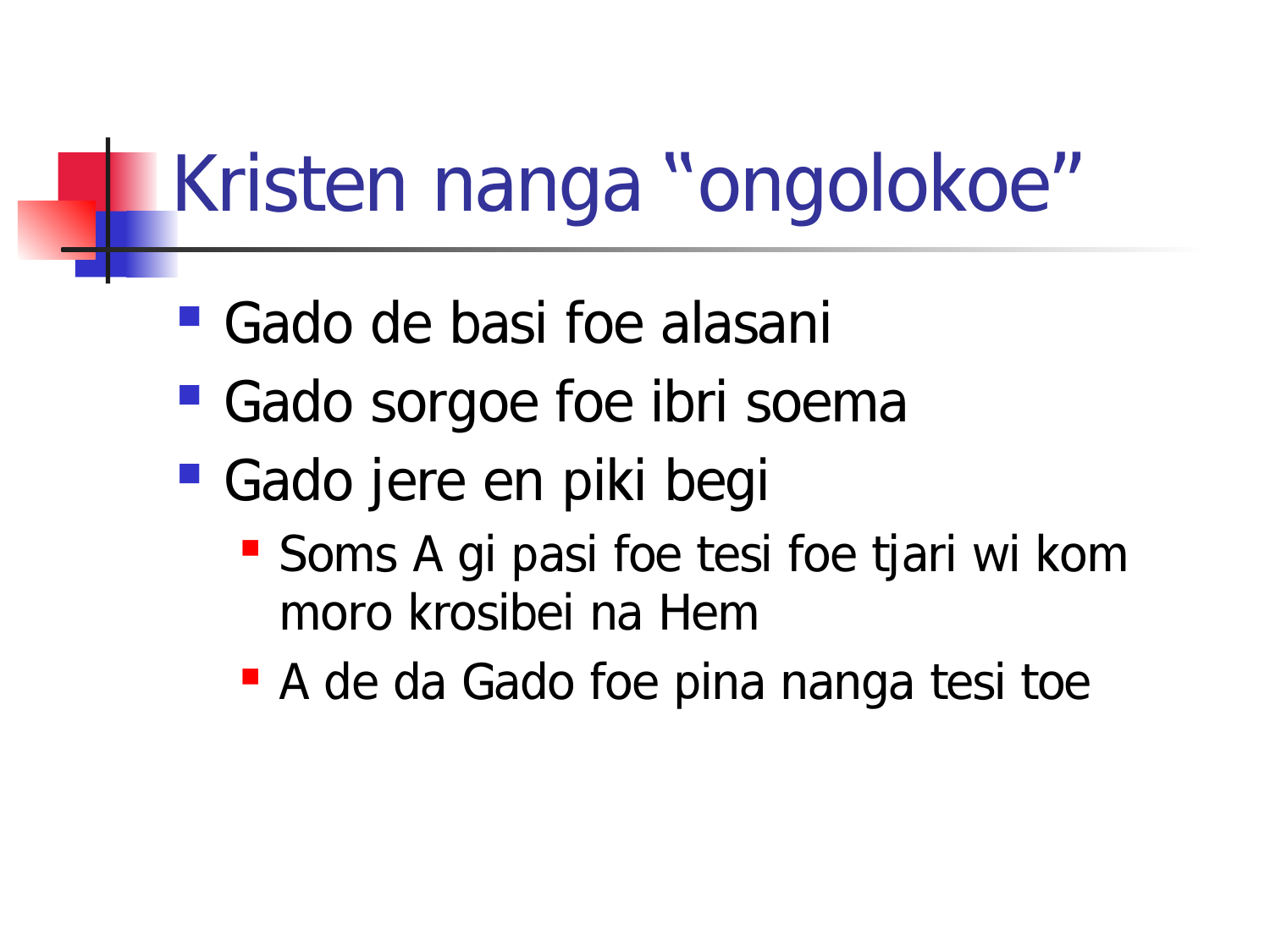

# Kristen nanga “ongolokoe”
Gado de basi foe alasani
Gado sorgoe foe ibri soema
Gado jere en piki begi
Soms A gi pasi foe tesi foe tjari wi kom moro krosibei na Hem
A de da Gado foe pina nanga tesi toe